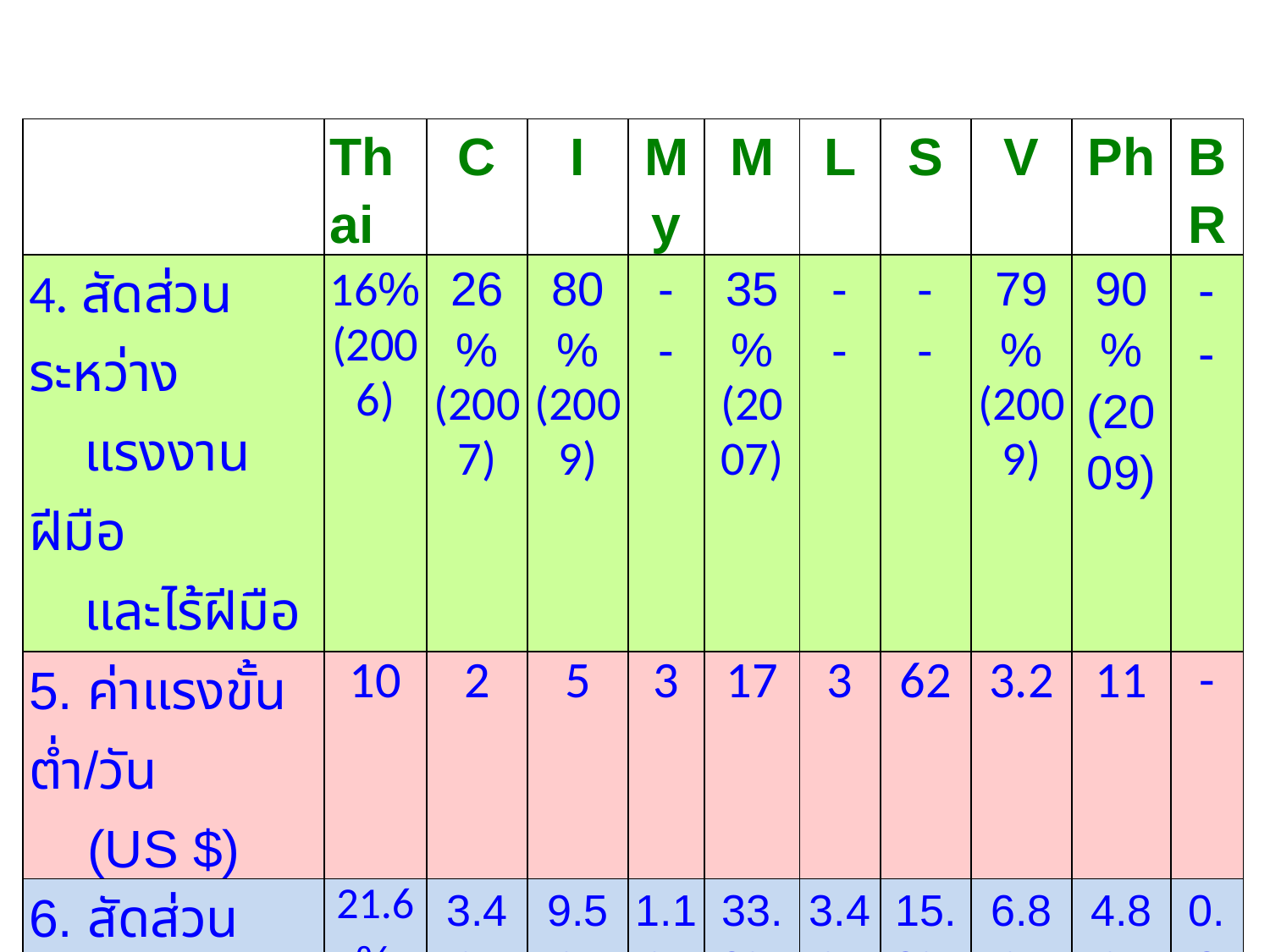

|  | Thai | C | I | My | M | L | S | V | Ph | BR |
| --- | --- | --- | --- | --- | --- | --- | --- | --- | --- | --- |
| 4. สัดส่วนระหว่าง แรงงานฝีมือ และไร้ฝีมือ | 16% (2006) | 26% (2007) | 80% (2009) | - - | 35% (2007) | - - | - - | 79% (2009) | 90% (2009) | - - |
| 5. ค่าแรงขั้นต่ำ/วัน (US $) | 10 | 2 | 5 | 3 | 17 | 3 | 62 | 3.2 | 11 | - |
| 6. สัดส่วน นักท่องเที่ยว/วัน/ ประเทศ (202,063/วัน) | 21.6% | 3.4% | 9.5% | 1.1% | 33.3% | 3.4% | 15.8% | 6.8% | 4.8% | 0.3% |